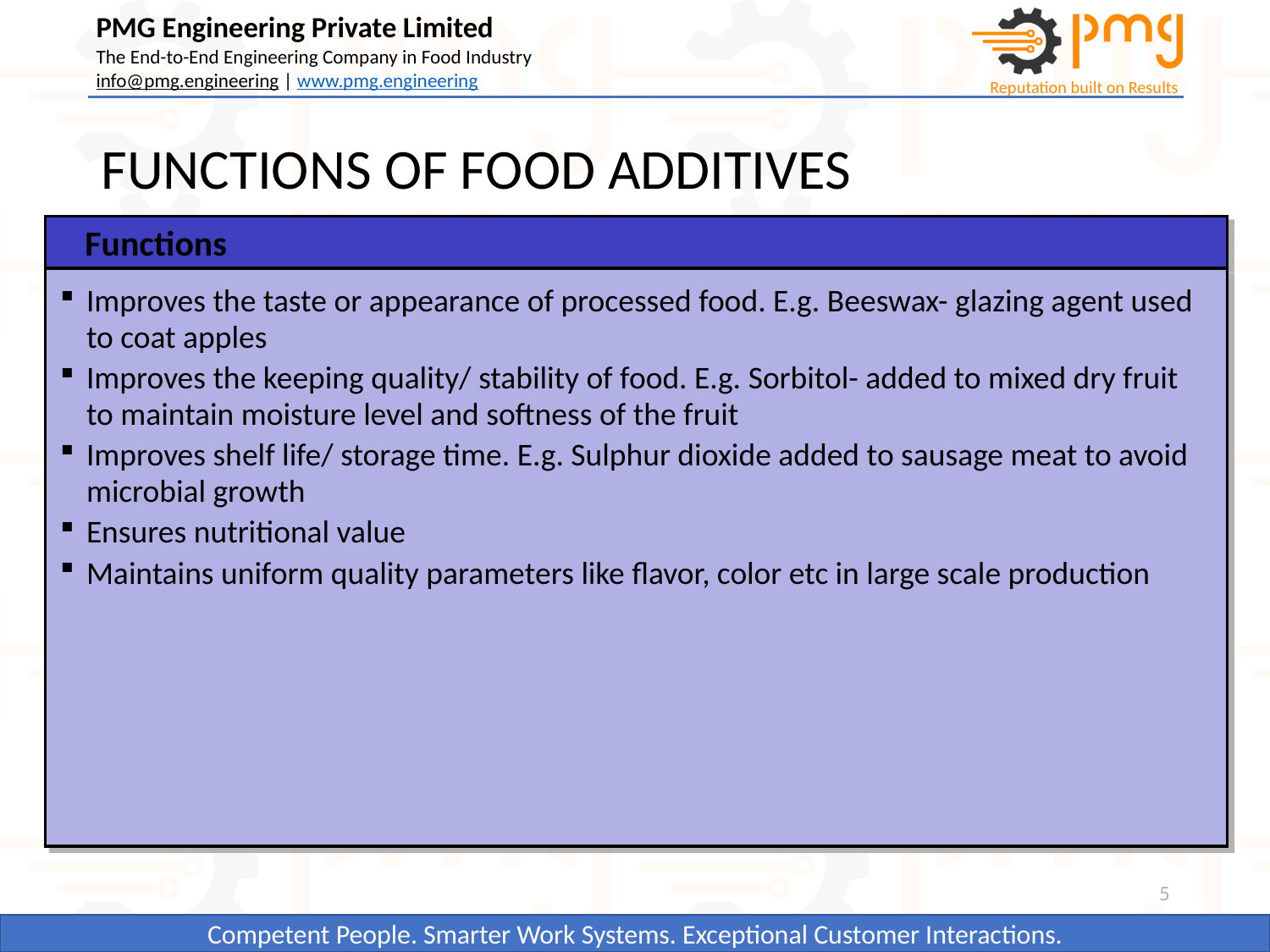

# FUNCTIONS OF FOOD ADDITIVES
Functions
Improves the taste or appearance of processed food. E.g. Beeswax- glazing agent used to coat apples
Improves the keeping quality/ stability of food. E.g. Sorbitol- added to mixed dry fruit to maintain moisture level and softness of the fruit
Improves shelf life/ storage time. E.g. Sulphur dioxide added to sausage meat to avoid microbial growth
Ensures nutritional value
Maintains uniform quality parameters like flavor, color etc in large scale production
5